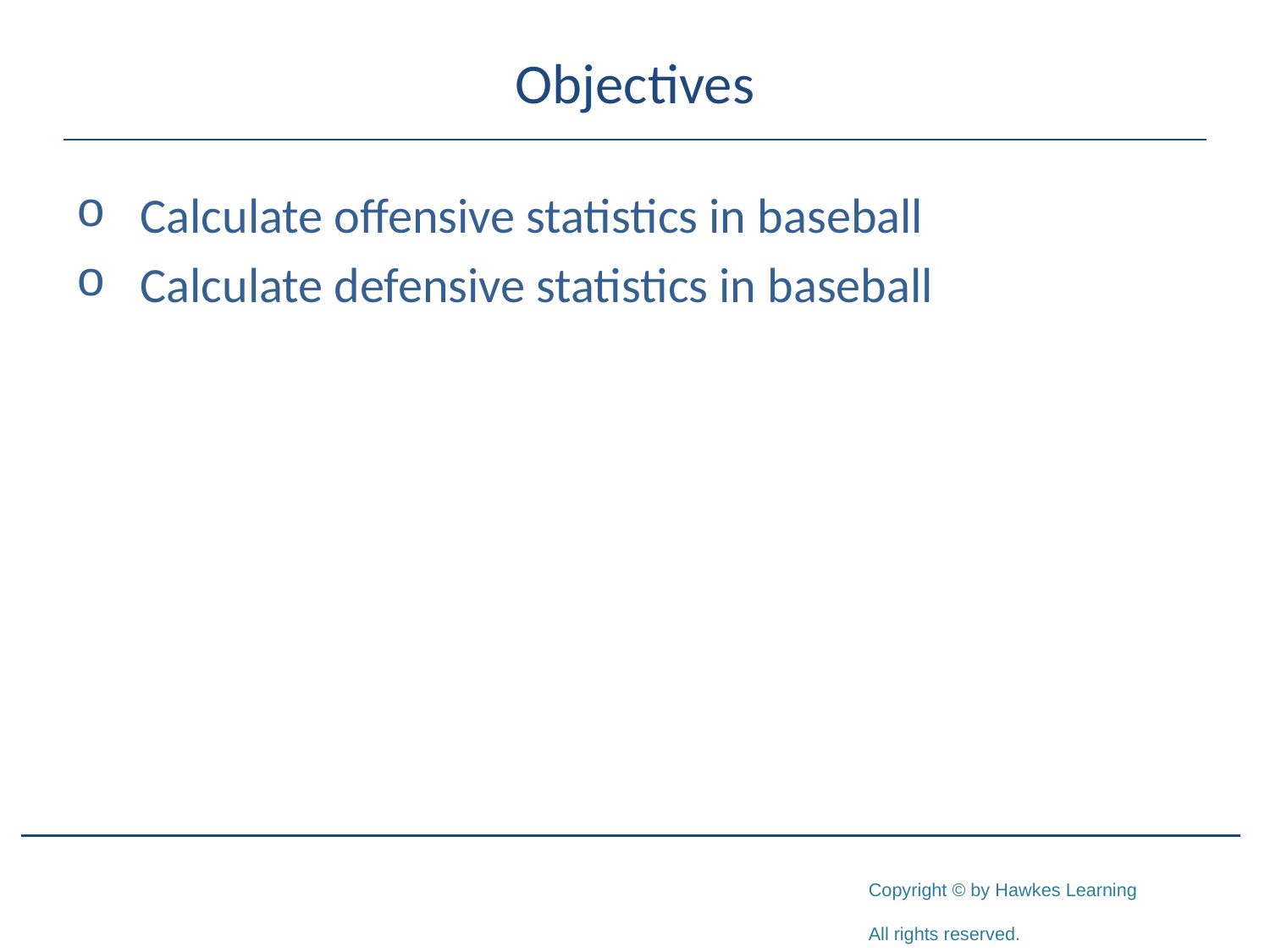

# Objectives
Calculate offensive statistics in baseball
Calculate defensive statistics in baseball